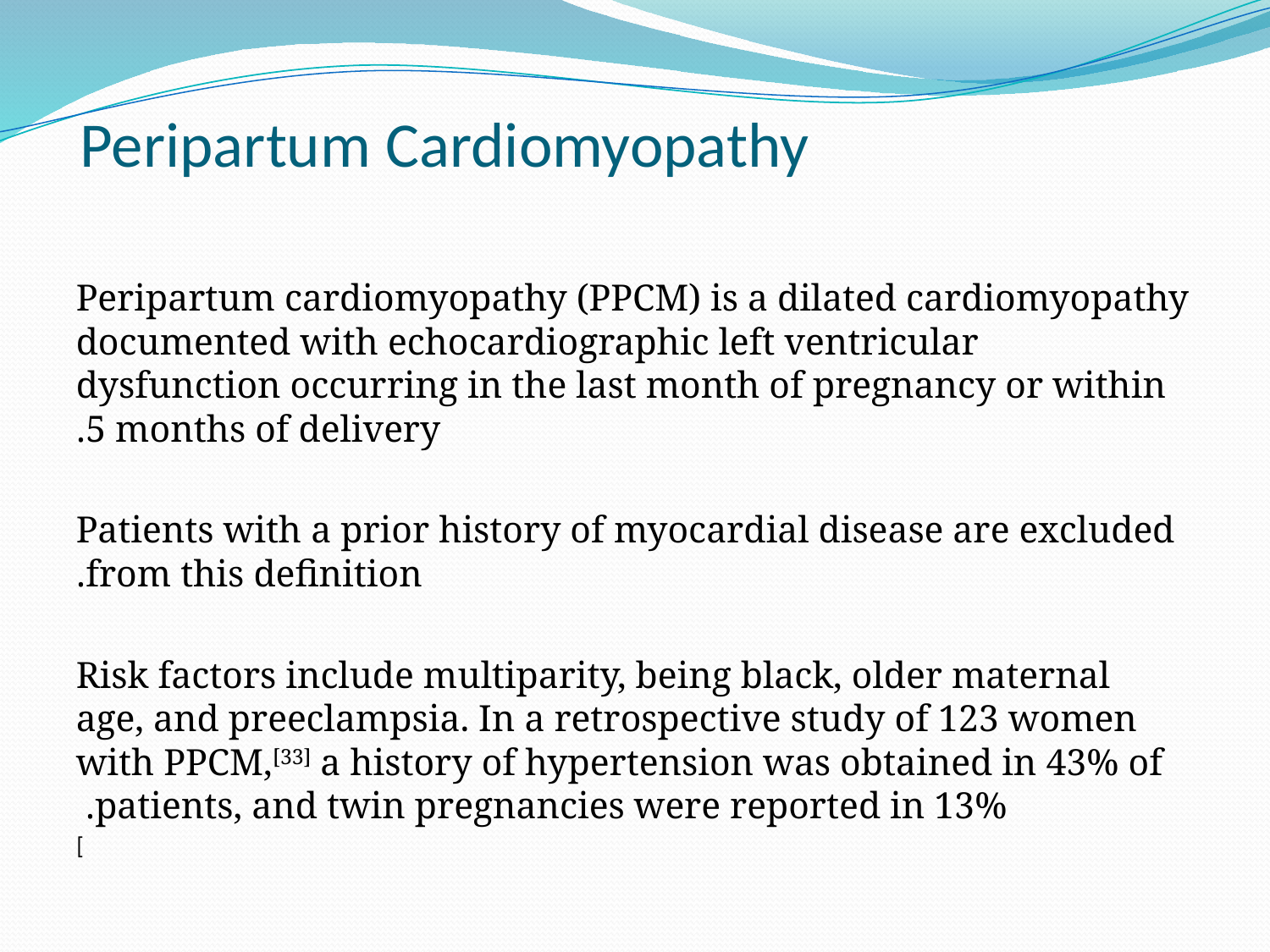

# Peripartum Cardiomyopathy
Peripartum cardiomyopathy (PPCM) is a dilated cardiomyopathy documented with echocardiographic left ventricular dysfunction occurring in the last month of pregnancy or within 5 months of delivery.

 Patients with a prior history of myocardial disease are excluded from this definition.

  Risk factors include multiparity, being black, older maternal age, and preeclampsia. In a retrospective study of 123 women with PPCM,[33] a history of hypertension was obtained in 43% of patients, and twin pregnancies were reported in 13%.
]